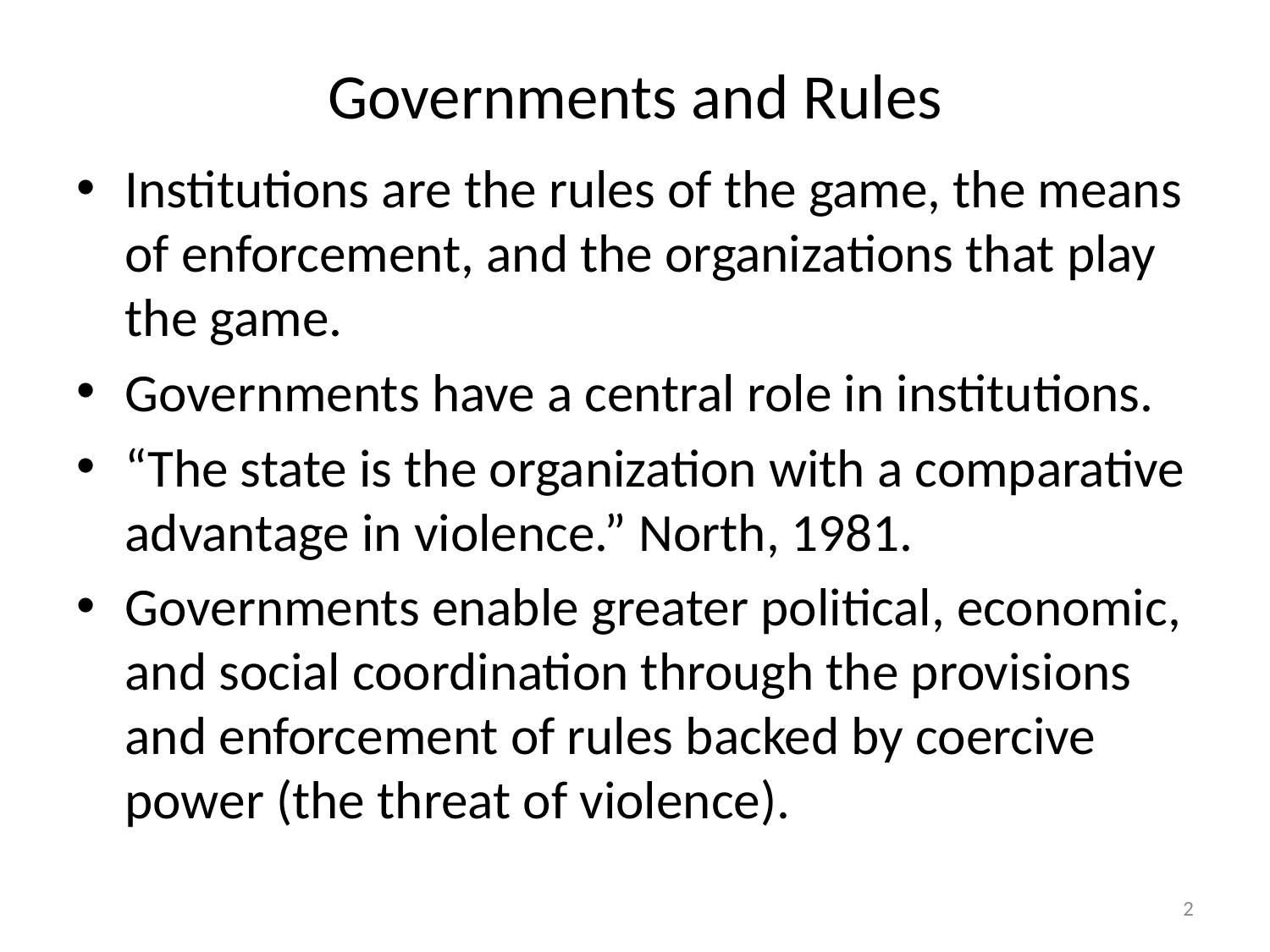

# Governments and Rules
Institutions are the rules of the game, the means of enforcement, and the organizations that play the game.
Governments have a central role in institutions.
“The state is the organization with a comparative advantage in violence.” North, 1981.
Governments enable greater political, economic, and social coordination through the provisions and enforcement of rules backed by coercive power (the threat of violence).
2